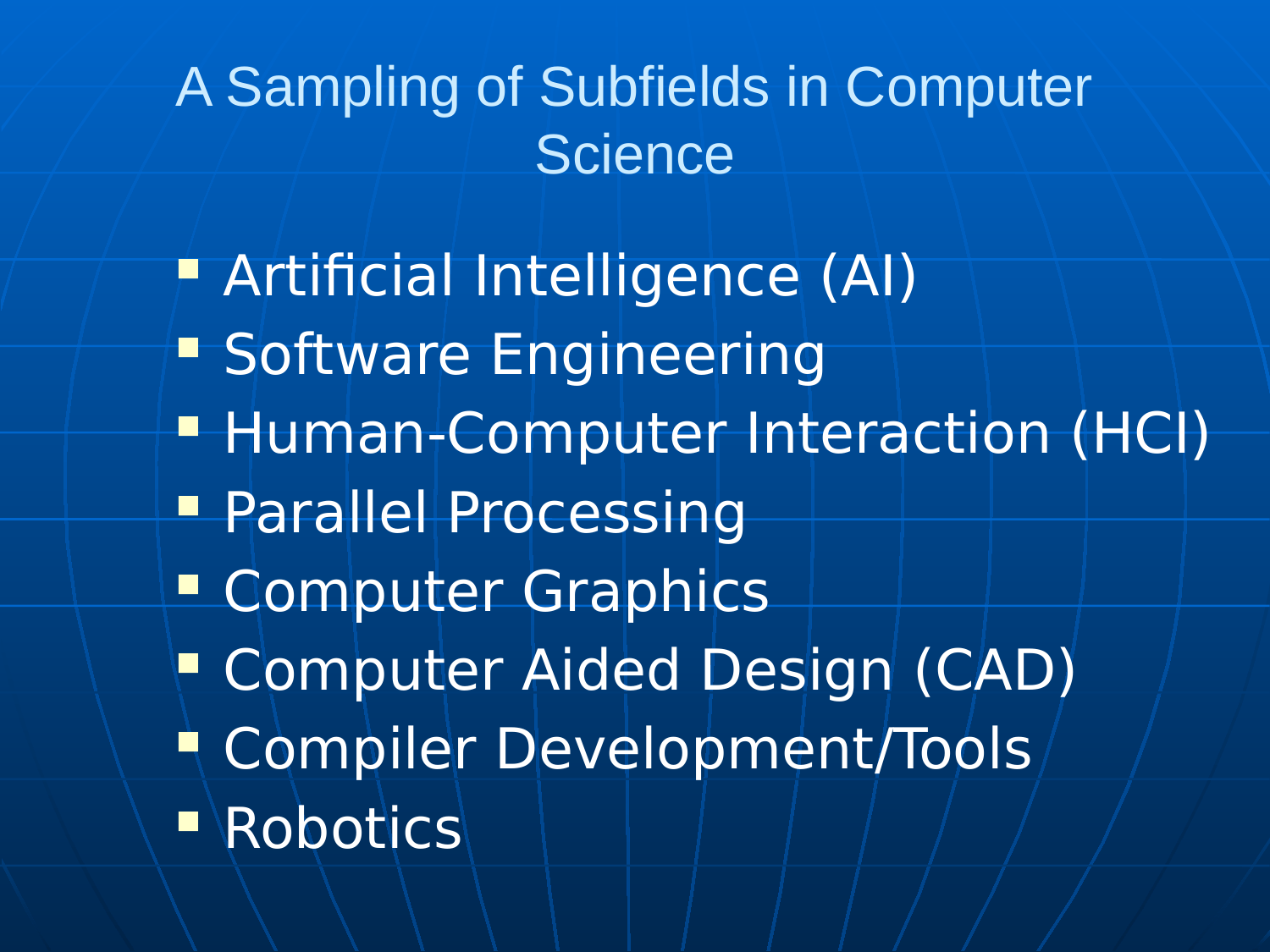

# A Sampling of Subfields in Computer Science
Artificial Intelligence (AI)
Software Engineering
Human-Computer Interaction (HCI)
Parallel Processing
Computer Graphics
Computer Aided Design (CAD)
Compiler Development/Tools
Robotics